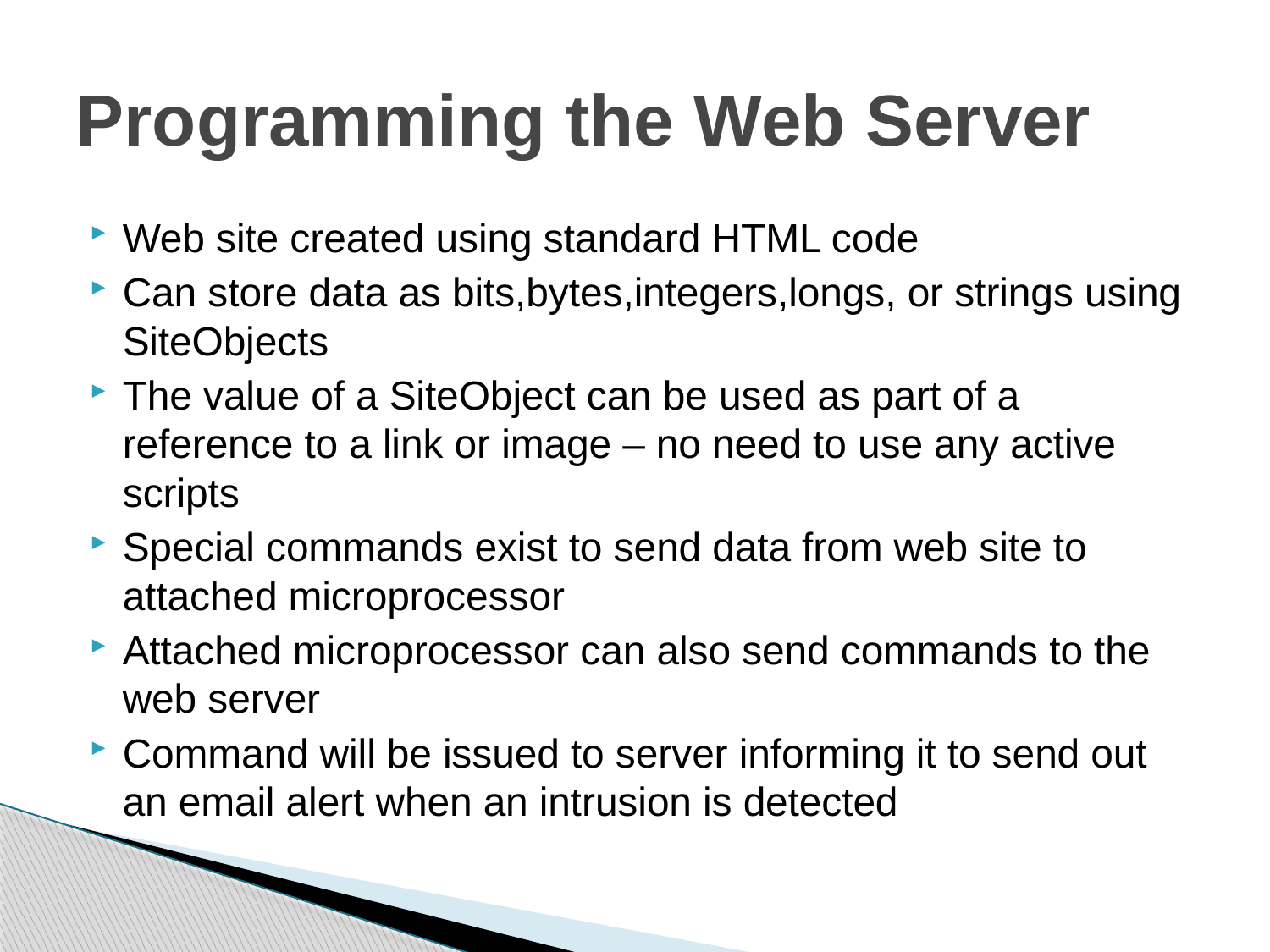

# Programming the Web Server
Web site created using standard HTML code
Can store data as bits,bytes,integers,longs, or strings using SiteObjects
The value of a SiteObject can be used as part of a reference to a link or image – no need to use any active scripts
Special commands exist to send data from web site to attached microprocessor
Attached microprocessor can also send commands to the web server
Command will be issued to server informing it to send out an email alert when an intrusion is detected